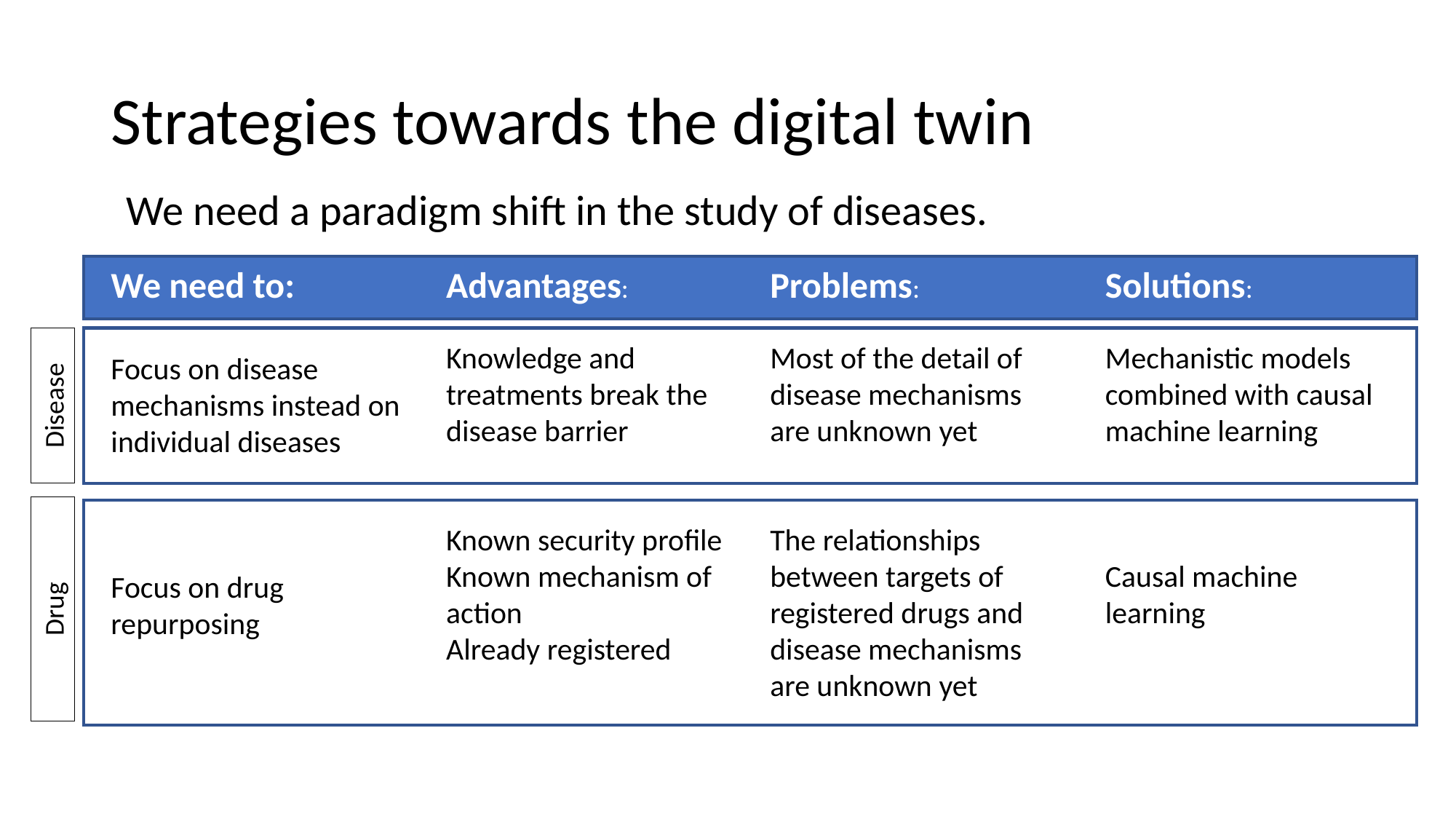

Strategies towards the digital twin
We need a paradigm shift in the study of diseases.

Advantages:

Knowledge and treatments break the disease barrier

Known security profile
Known mechanism of action
Already registered

Problems:

Most of the detail of disease mechanisms are unknown yet

The relationships between targets of registered drugs and disease mechanisms are unknown yet
Solutions:

Mechanistic models combined with causal machine learning

Causal machine learning

We need to:

Focus on disease mechanisms instead on individual diseases

Focus on drug repurposing

Disease

Drug